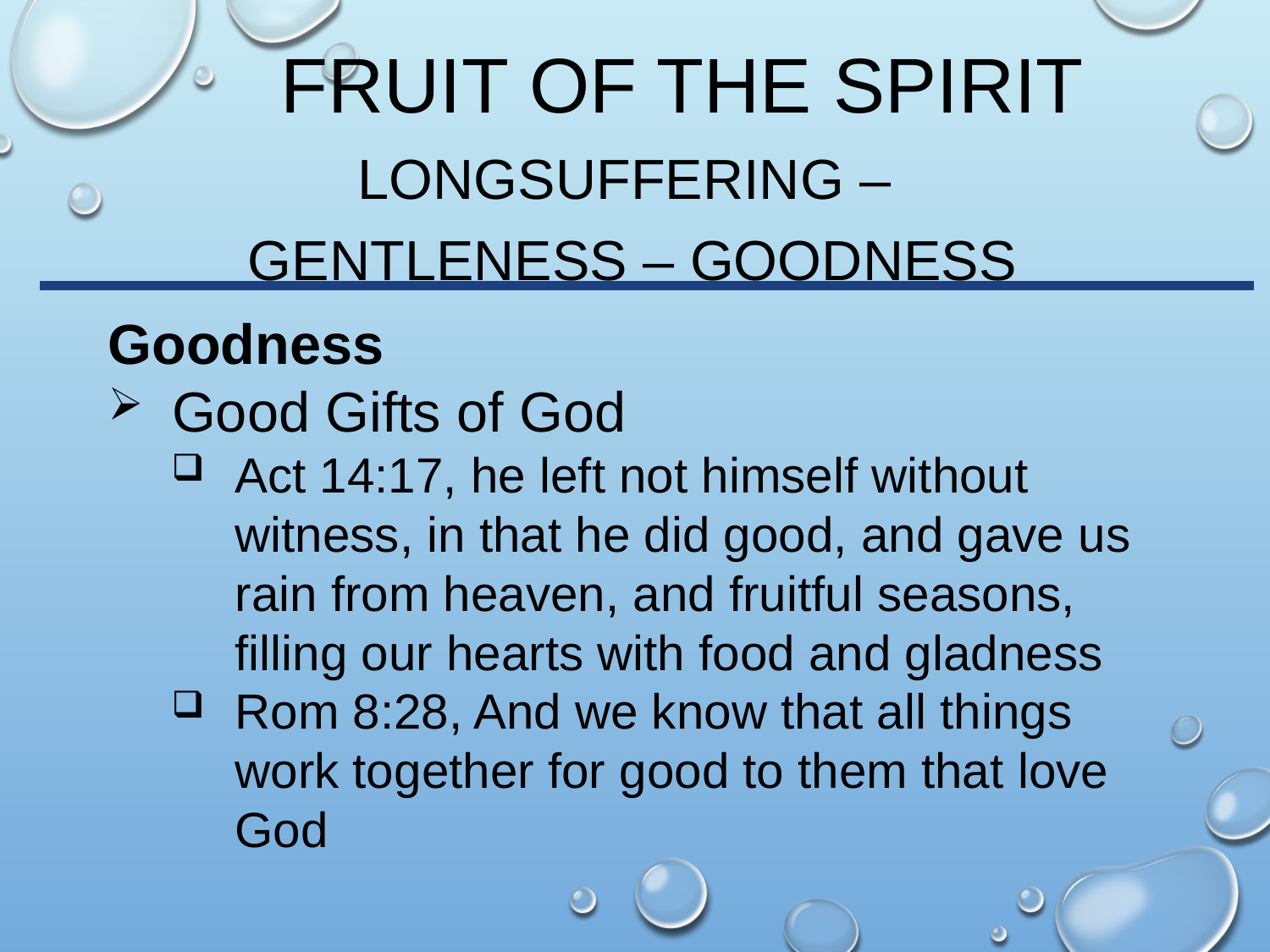

# Fruit of the Spirit
Longsuffering –
Gentleness – Goodness
Goodness
Good Gifts of God
Act 14:17, he left not himself without witness, in that he did good, and gave us rain from heaven, and fruitful seasons, filling our hearts with food and gladness
Rom 8:28, And we know that all things work together for good to them that love God